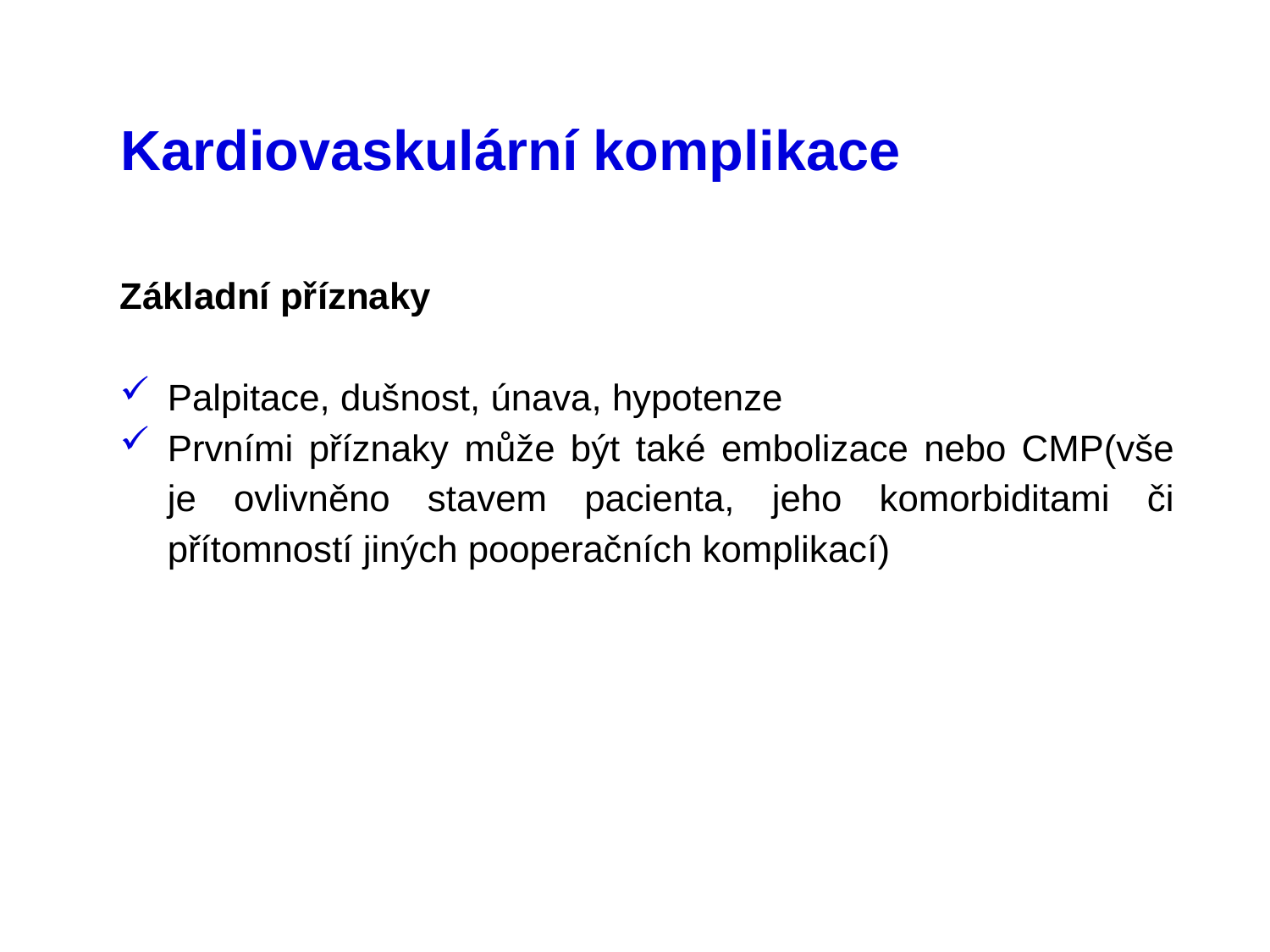

# Kardiovaskulární komplikace
Základní příznaky

Palpitace, dušnost, únava, hypotenze
Prvními příznaky může být také embolizace nebo CMP(vše je ovlivněno stavem pacienta, jeho komorbiditami či přítomností jiných pooperačních komplikací)